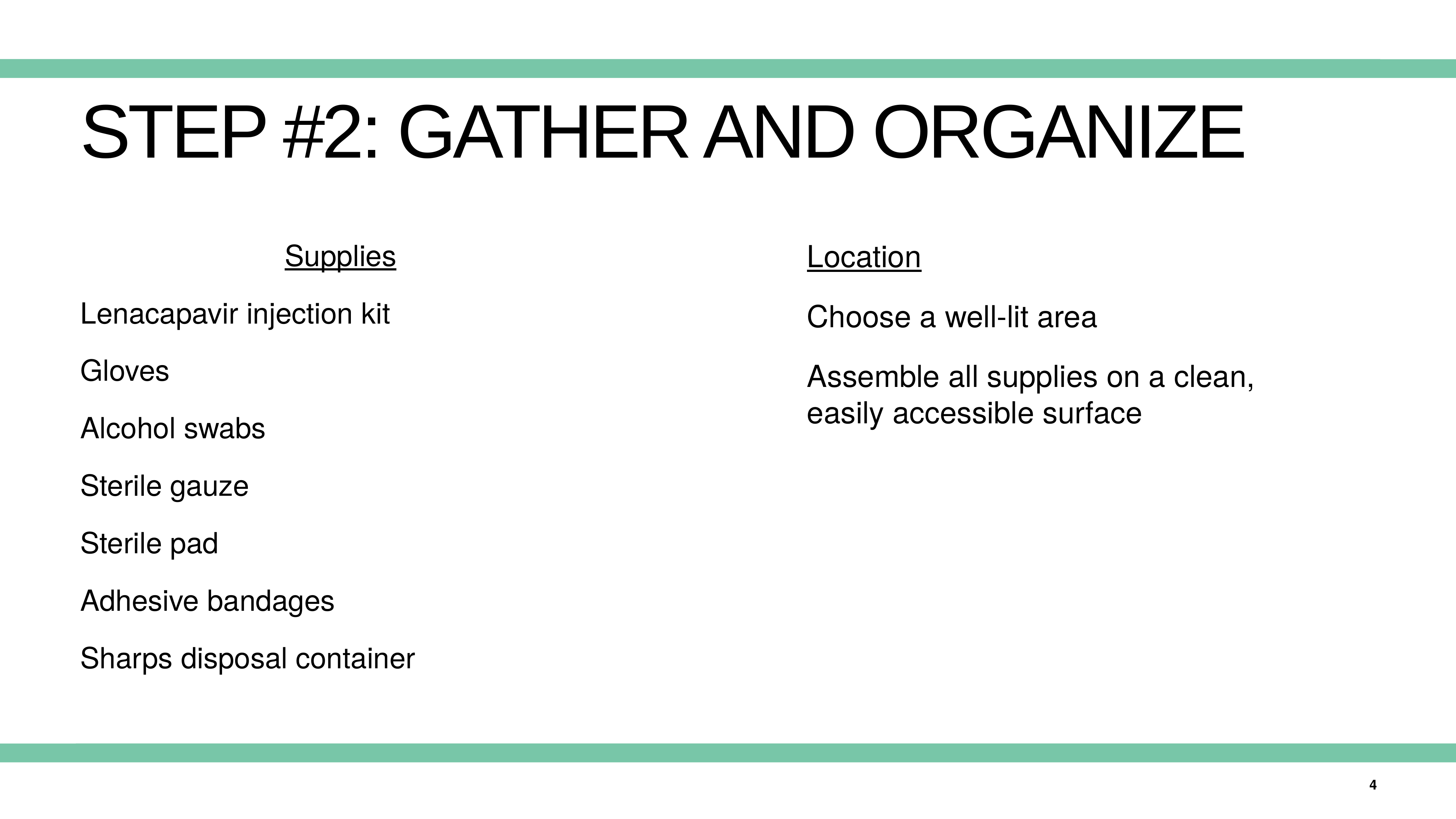

# Step #2: Gather and Organize
Supplies
Lenacapavir injection kit
Gloves
Alcohol swabs
Sterile gauze
Sterile pad
Adhesive bandages
Sharps disposal container
Location
Choose a well-lit area
Assemble all supplies on a clean, easily accessible surface

4